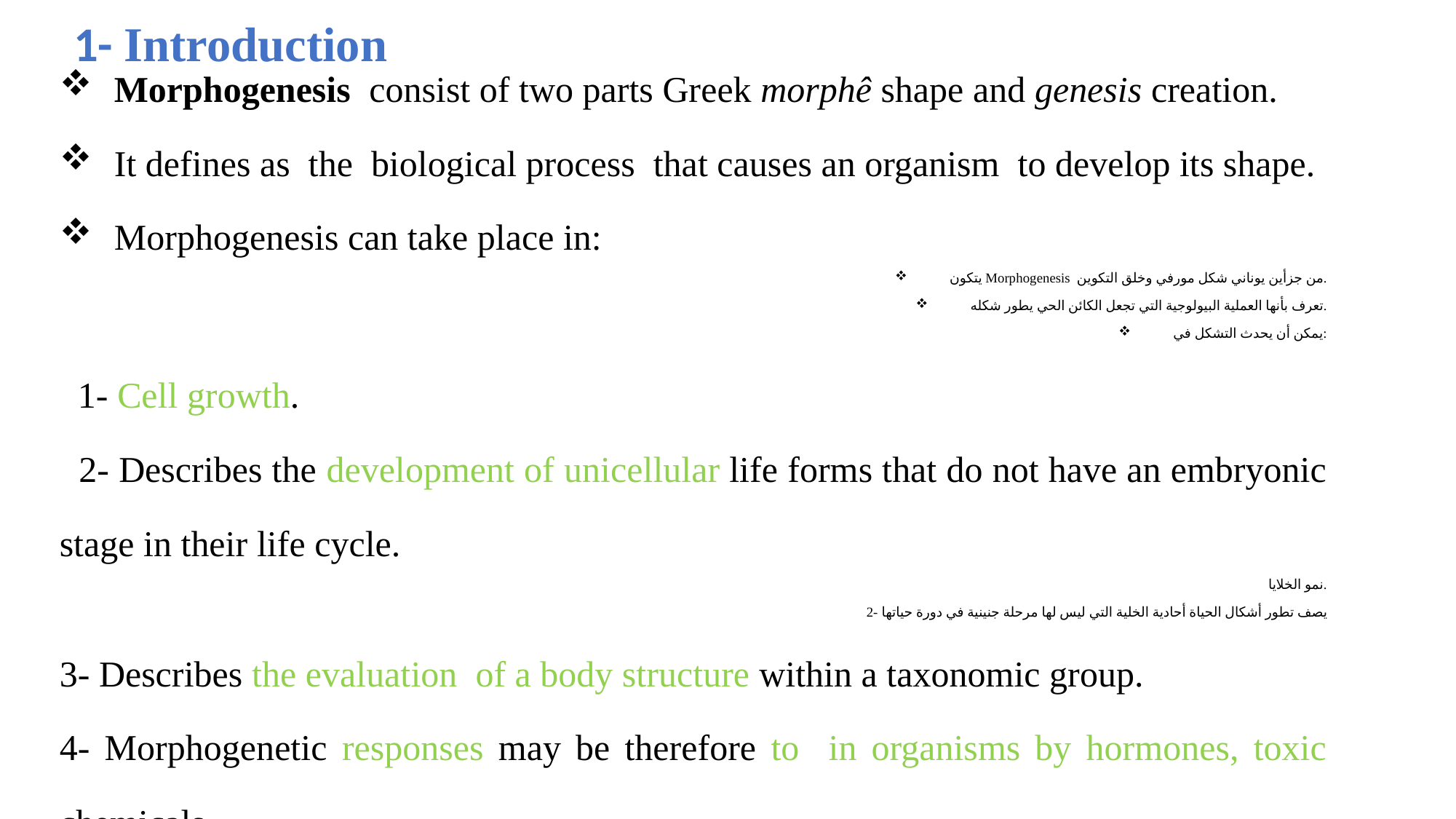

1- Introduction
Morphogenesis  consist of two parts Greek morphê shape and genesis creation.
It defines as  the  biological process  that causes an organism  to develop its shape.
Morphogenesis can take place in:
يتكون Morphogenesis  من جزأين يوناني شكل مورفي وخلق التكوين.
تعرف بأنها العملية البيولوجية التي تجعل الكائن الحي يطور شكله.
يمكن أن يحدث التشكل في:
  1- Cell growth.
  2- Describes the development of unicellular life forms that do not have an embryonic stage in their life cycle.
نمو الخلايا.
   2- يصف تطور أشكال الحياة أحادية الخلية التي ليس لها مرحلة جنينية في دورة حياتها
3- Describes the evaluation  of a body structure within a taxonomic group.
4- Morphogenetic responses may be therefore to  in organisms by hormones, toxic chemicals.